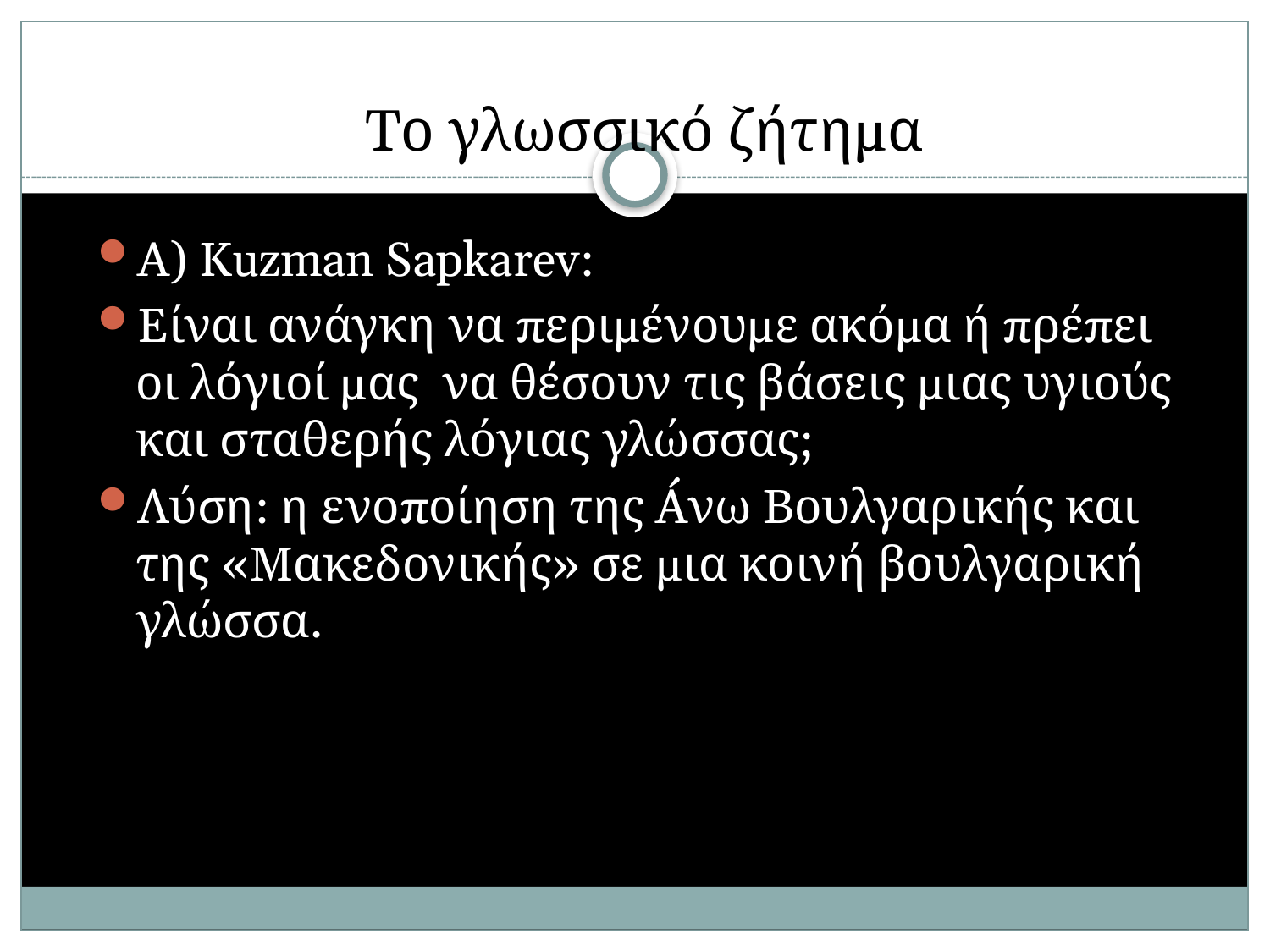

# Το γλωσσικό ζήτημα
A) Kuzman Sapkarev:
Είναι ανάγκη να περιμένουμε ακόμα ή πρέπει οι λόγιοί μας  να θέσουν τις βάσεις μιας υγιούς και σταθερής λόγιας γλώσσας;
Λύση: η ενοποίηση της Άνω Βουλγαρικής και της «Μακεδονικής» σε μια κοινή βουλγαρική γλώσσα.